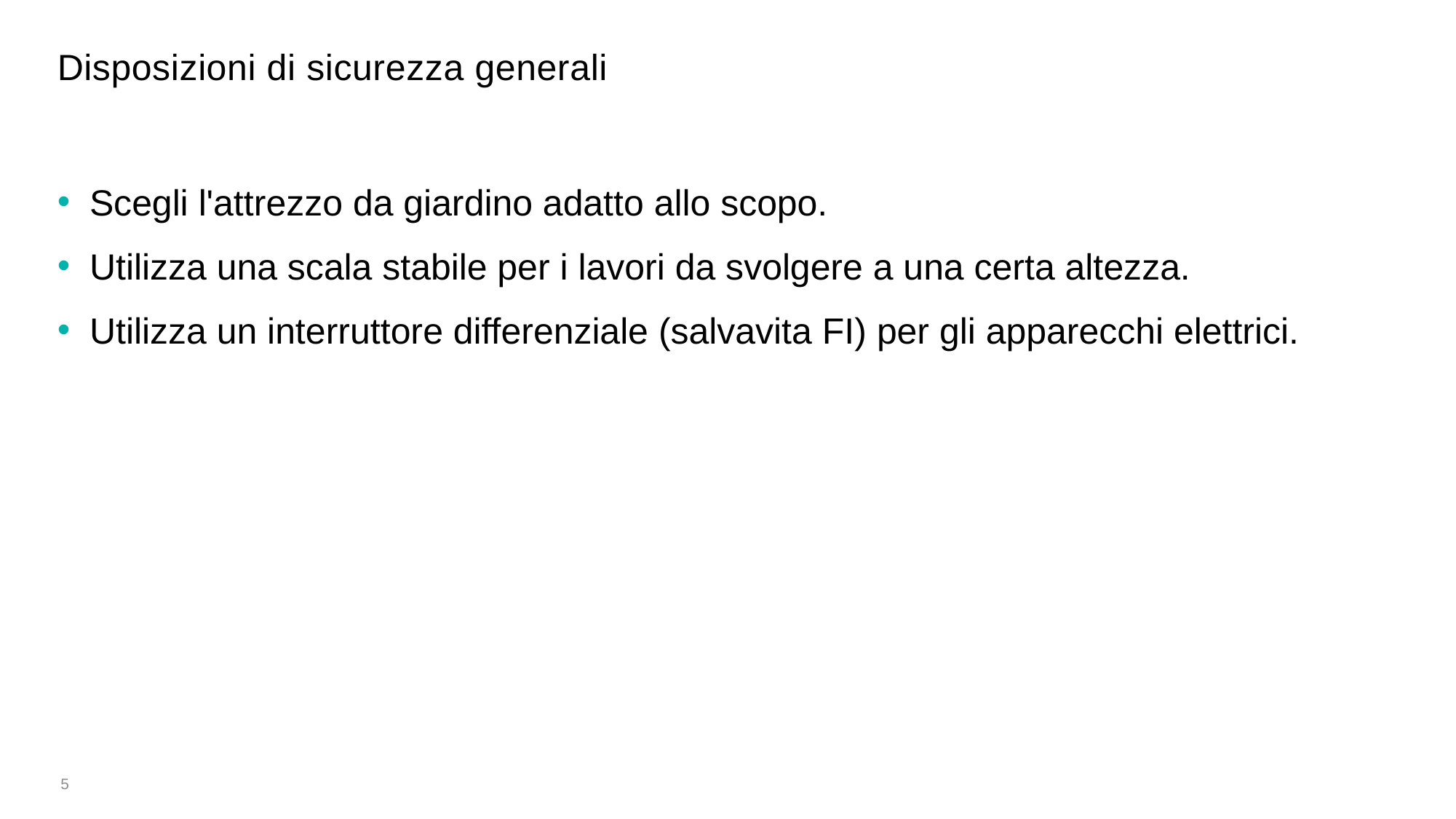

# Disposizioni di sicurezza generali
Scegli l'attrezzo da giardino adatto allo scopo.
Utilizza una scala stabile per i lavori da svolgere a una certa altezza.
Utilizza un interruttore differenziale (salvavita FI) per gli apparecchi elettrici.
5